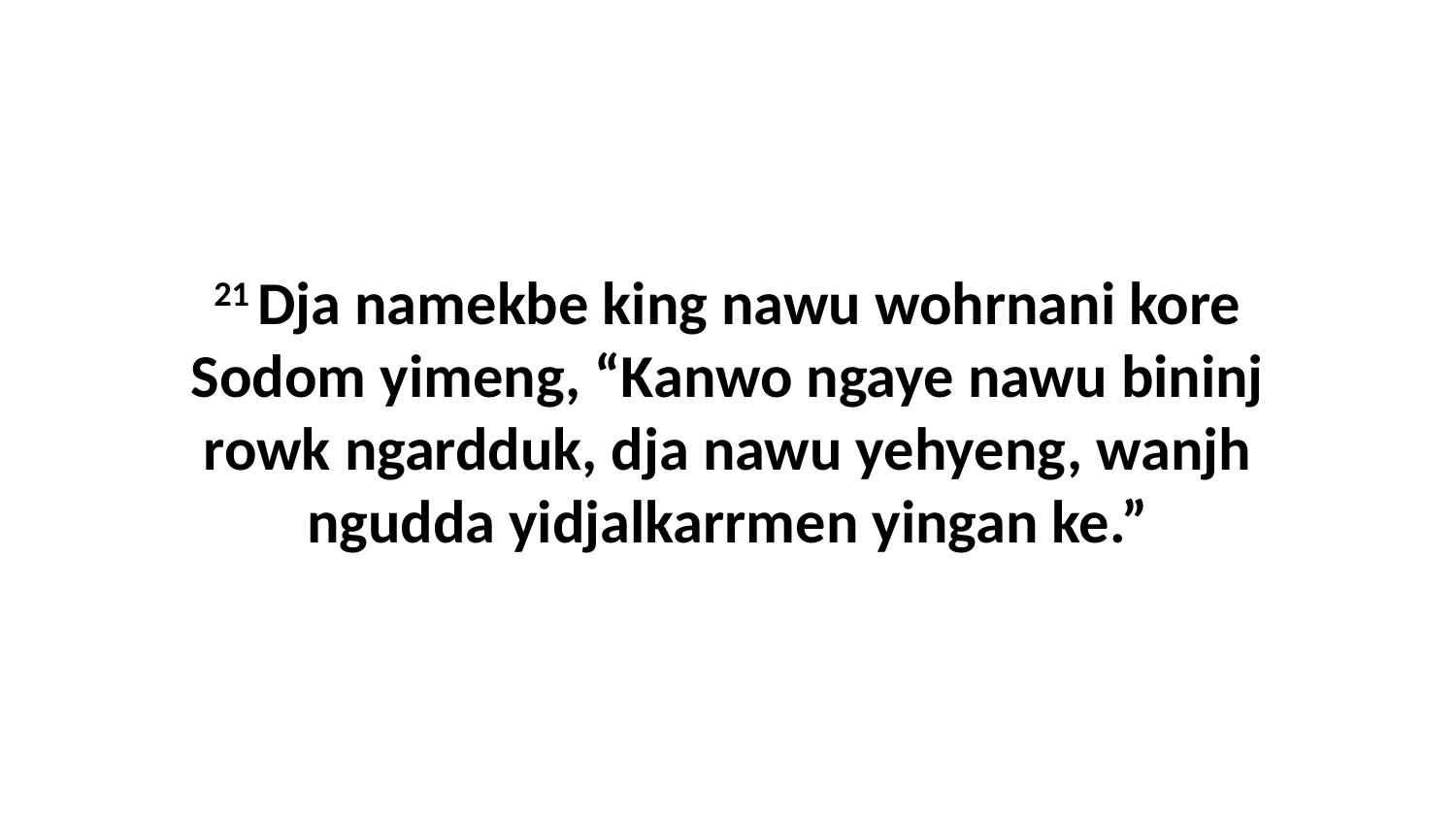

21 Dja namekbe king nawu wohrnani kore Sodom yimeng, “Kanwo ngaye nawu bininj rowk ngardduk, dja nawu yehyeng, wanjh ngudda yidjalkarrmen yingan ke.”